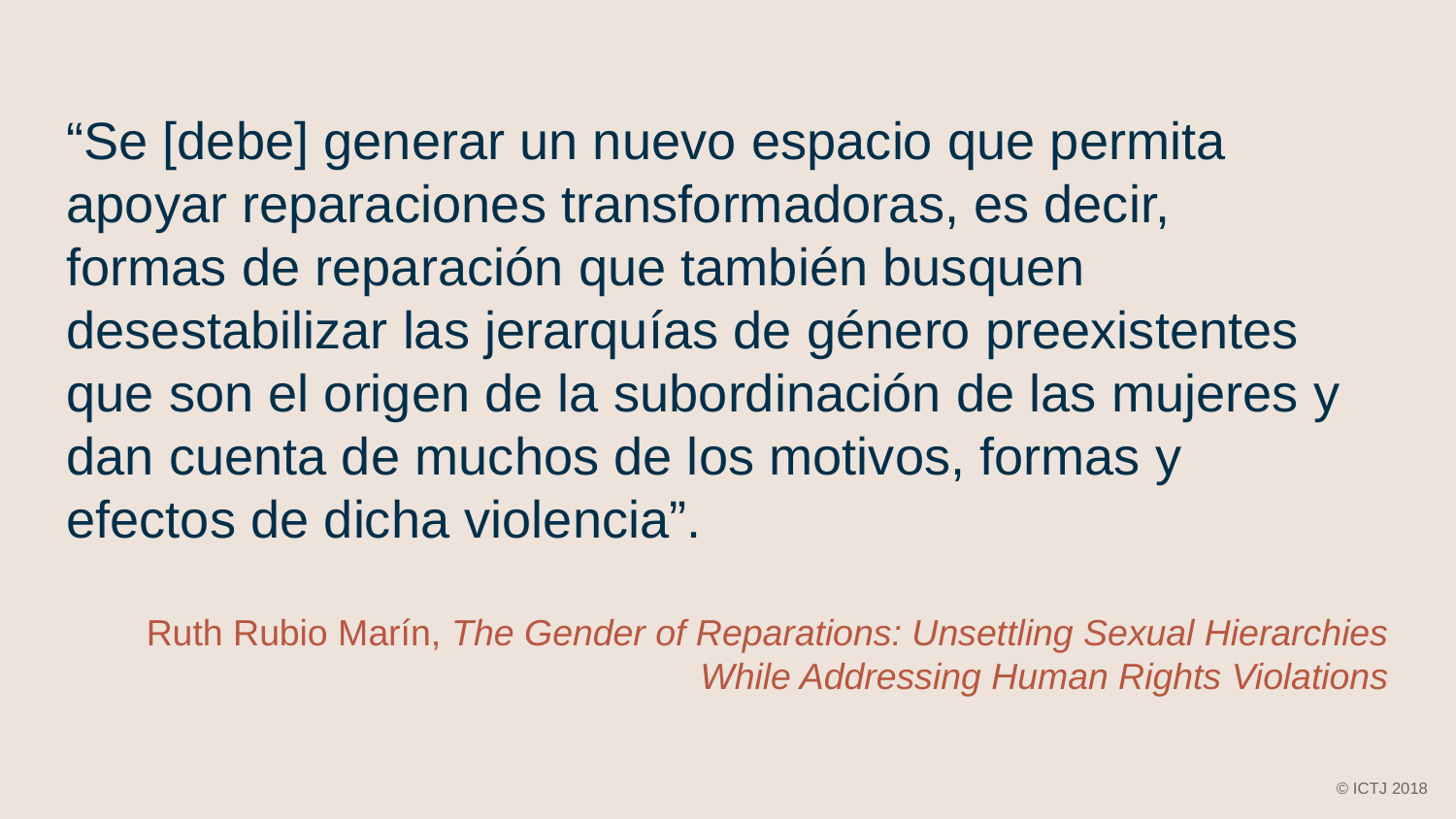

“Se [debe] generar un nuevo espacio que permita apoyar reparaciones transformadoras, es decir, formas de reparación que también busquen desestabilizar las jerarquías de género preexistentes que son el origen de la subordinación de las mujeres y dan cuenta de muchos de los motivos, formas y efectos de dicha violencia”.
Ruth Rubio Marín, The Gender of Reparations: Unsettling Sexual Hierarchies While Addressing Human Rights Violations
© ICTJ 2018